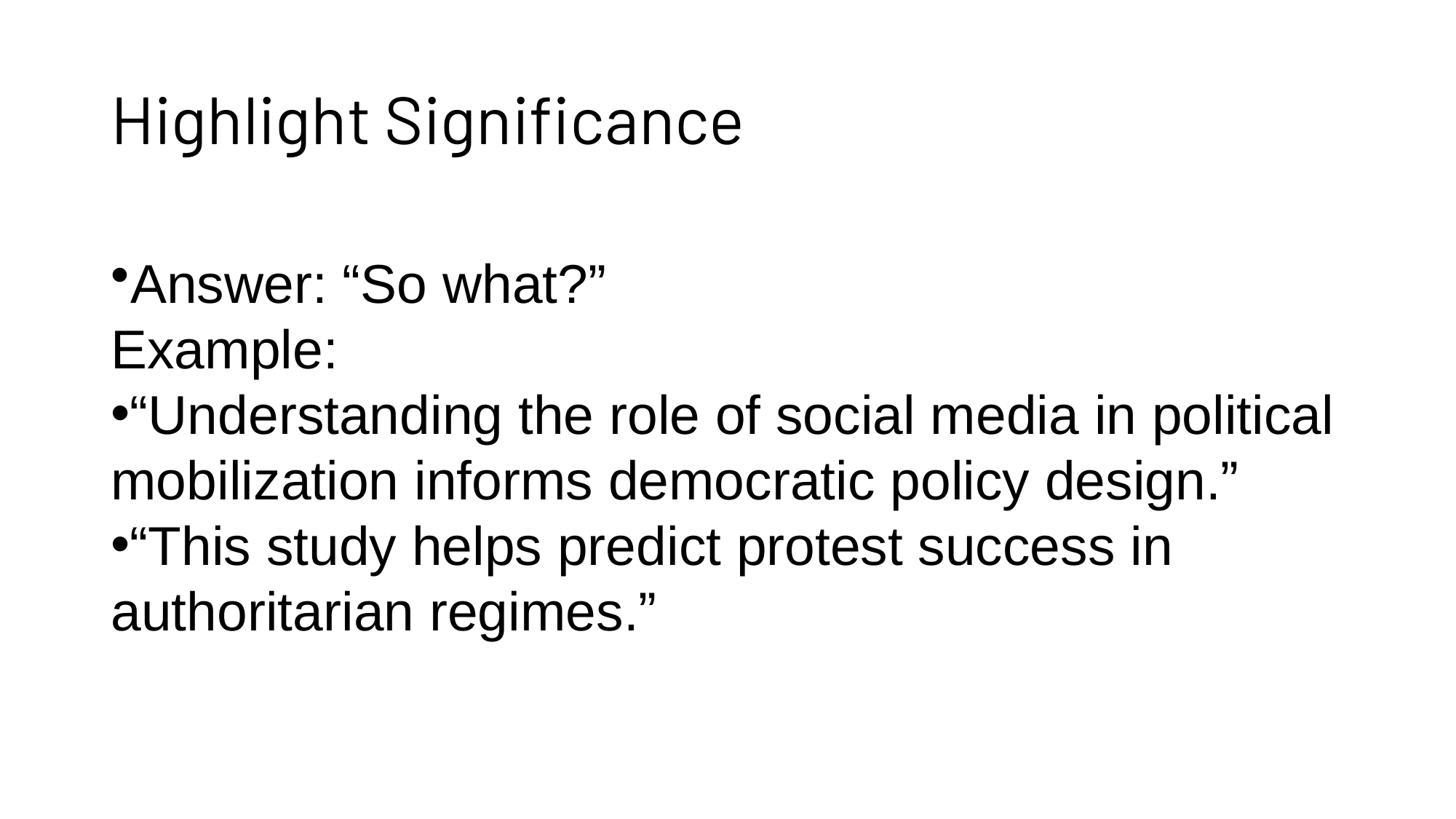

# Highlight Significance
Answer: “So what?”
Example:
“Understanding the role of social media in political mobilization informs democratic policy design.”
“This study helps predict protest success in authoritarian regimes.”